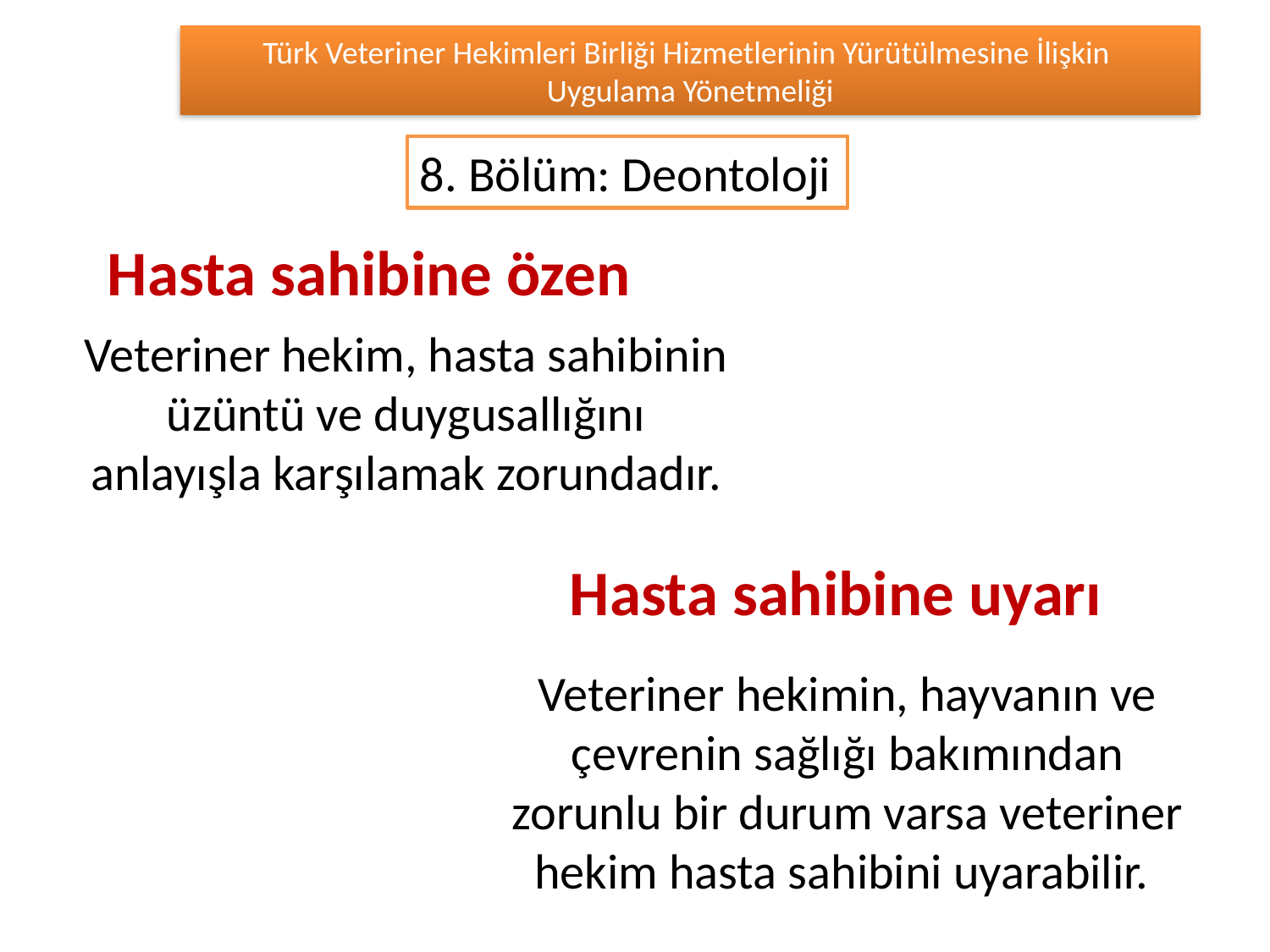

Türk Veteriner Hekimleri Birliği Hizmetlerinin Yürütülmesine İlişkin
Uygulama Yönetmeliği
8. Bölüm: Deontoloji
Hasta sahibine özen
Veteriner hekim, hasta sahibinin üzüntü ve duygusallığını anlayışla karşılamak zorundadır.
Hasta sahibine uyarı
Veteriner hekimin, hayvanın ve çevrenin sağlığı bakımından zorunlu bir durum varsa veteriner hekim hasta sahibini uyarabilir.